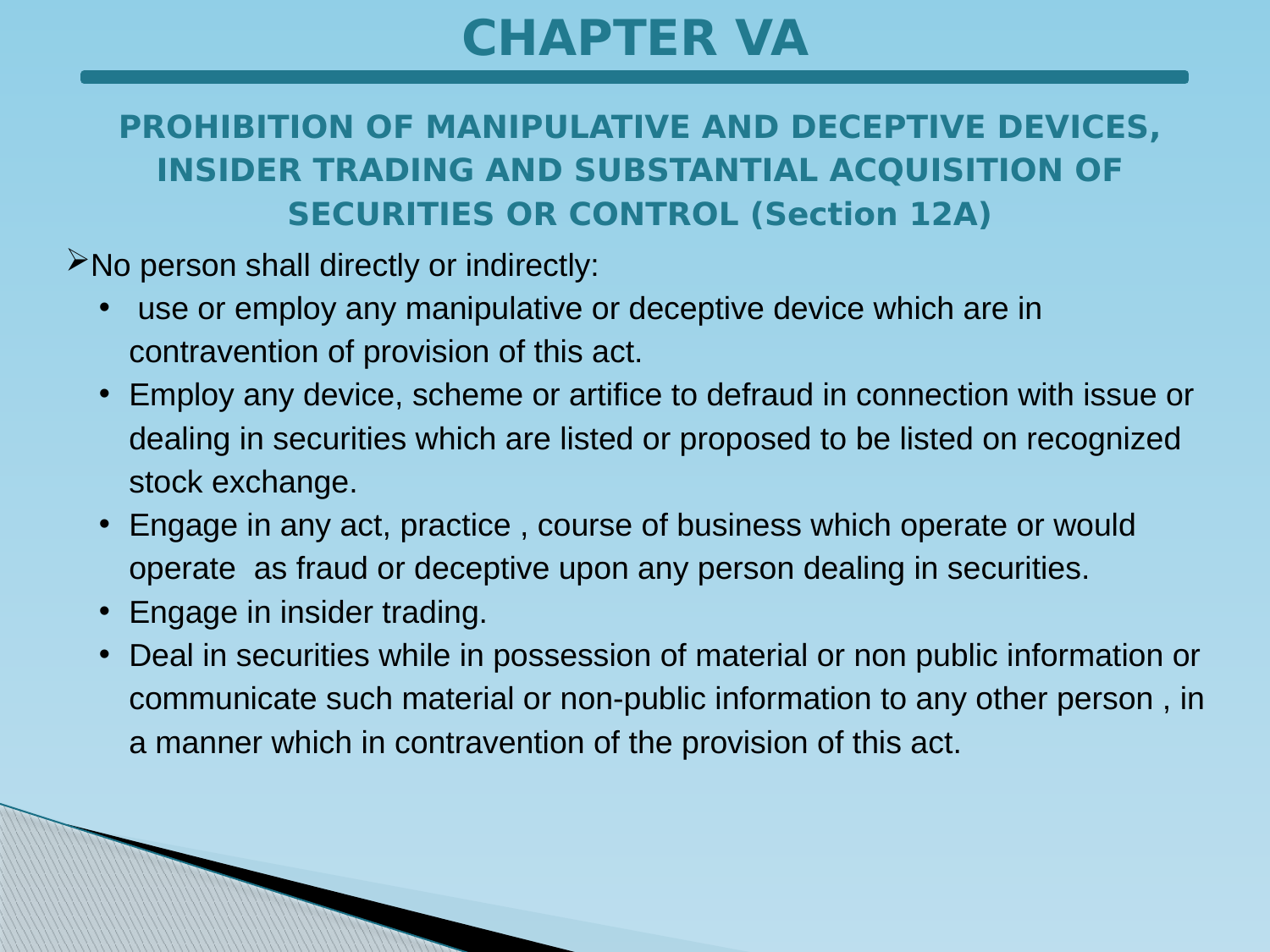

CHAPTER VA

PROHIBITION OF MANIPULATIVE AND DECEPTIVE DEVICES, INSIDER TRADING AND SUBSTANTIAL ACQUISITION OF SECURITIES OR CONTROL (Section 12A)
No person shall directly or indirectly:
 use or employ any manipulative or deceptive device which are in contravention of provision of this act.
Employ any device, scheme or artifice to defraud in connection with issue or dealing in securities which are listed or proposed to be listed on recognized stock exchange.
Engage in any act, practice , course of business which operate or would operate  as fraud or deceptive upon any person dealing in securities.
Engage in insider trading.
Deal in securities while in possession of material or non public information or communicate such material or non-public information to any other person , in a manner which in contravention of the provision of this act.